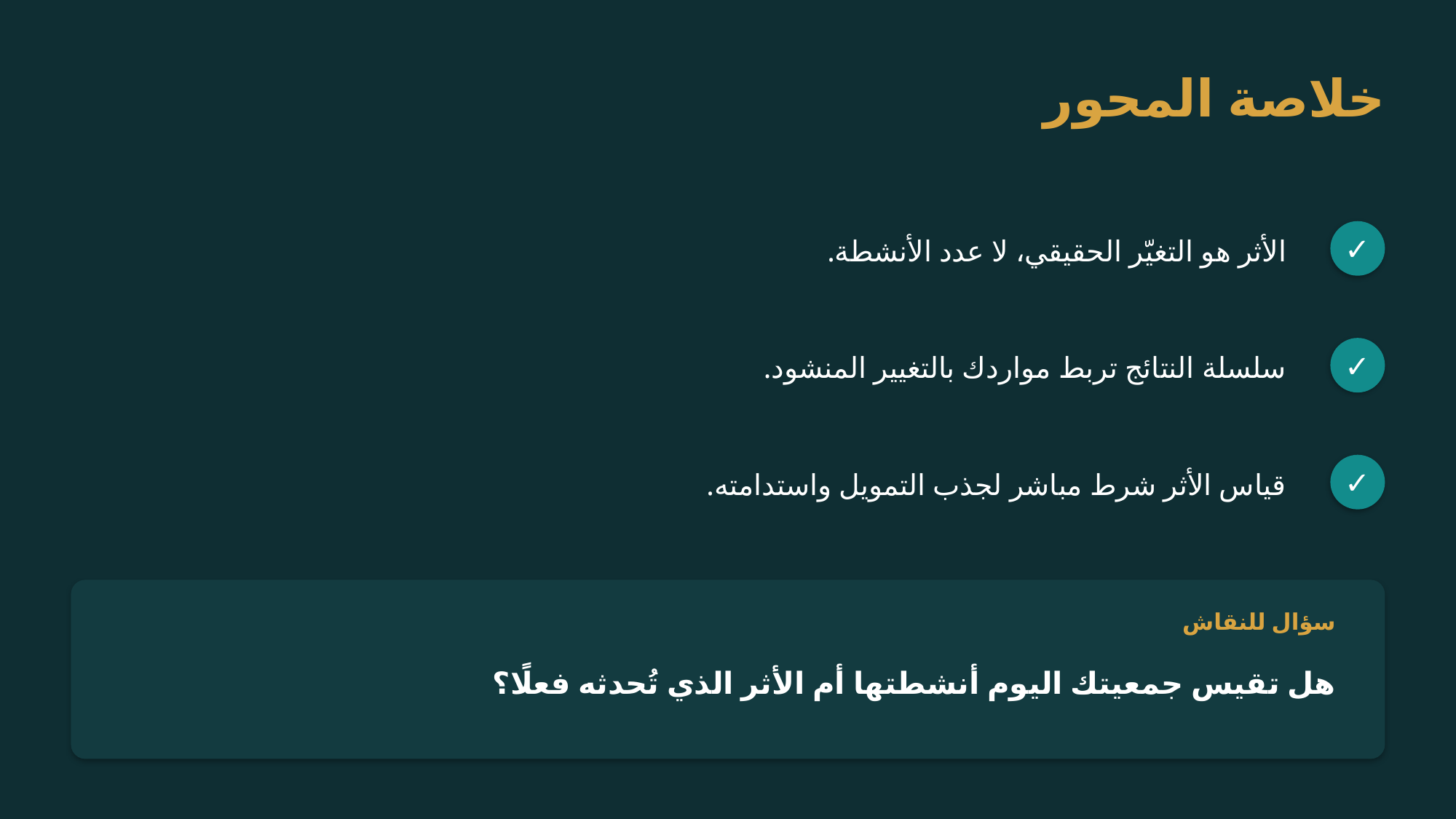

خلاصة المحور
الأثر هو التغيّر الحقيقي، لا عدد الأنشطة.

✓
سلسلة النتائج تربط مواردك بالتغيير المنشود.

✓
قياس الأثر شرط مباشر لجذب التمويل واستدامته.

✓

سؤال للنقاش
هل تقيس جمعيتك اليوم أنشطتها أم الأثر الذي تُحدثه فعلًا؟